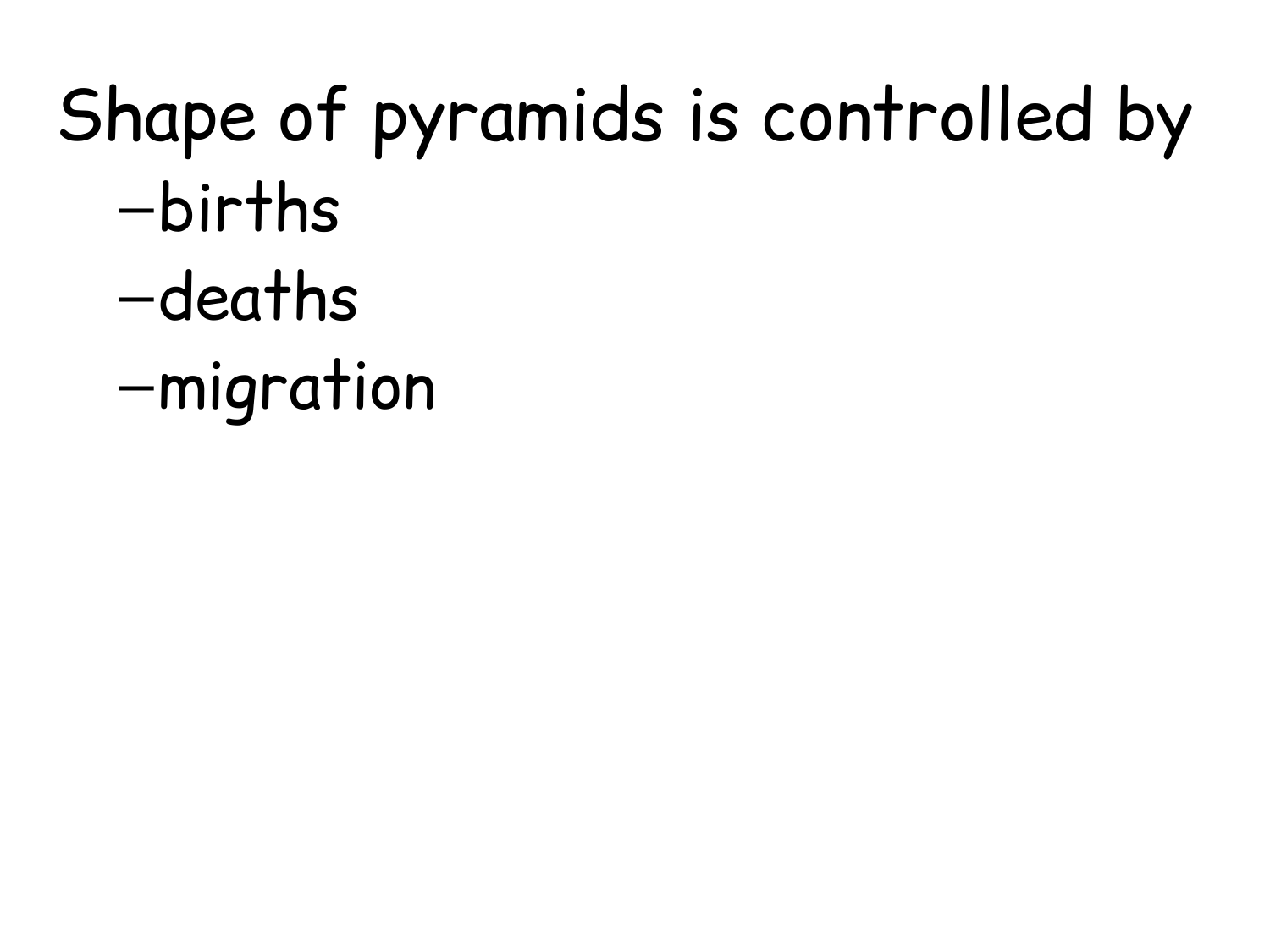

Shape of pyramids is controlled by
births
deaths
migration